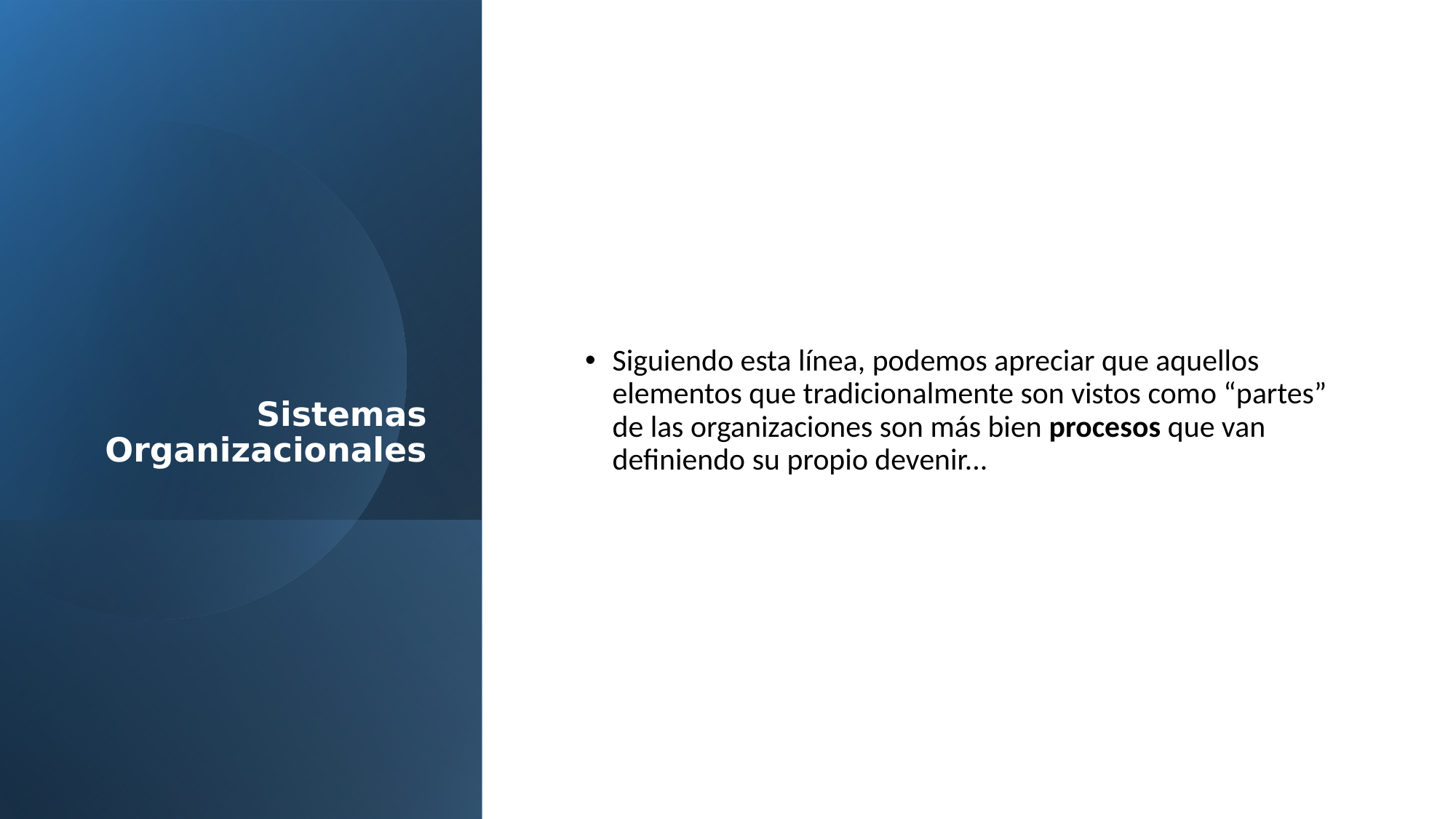

# Sistemas Organizacionales

Siguiendo esta línea, podemos apreciar que aquellos elementos que tradicionalmente son vistos como “partes” de las organizaciones son más bien procesos que van definiendo su propio devenir...